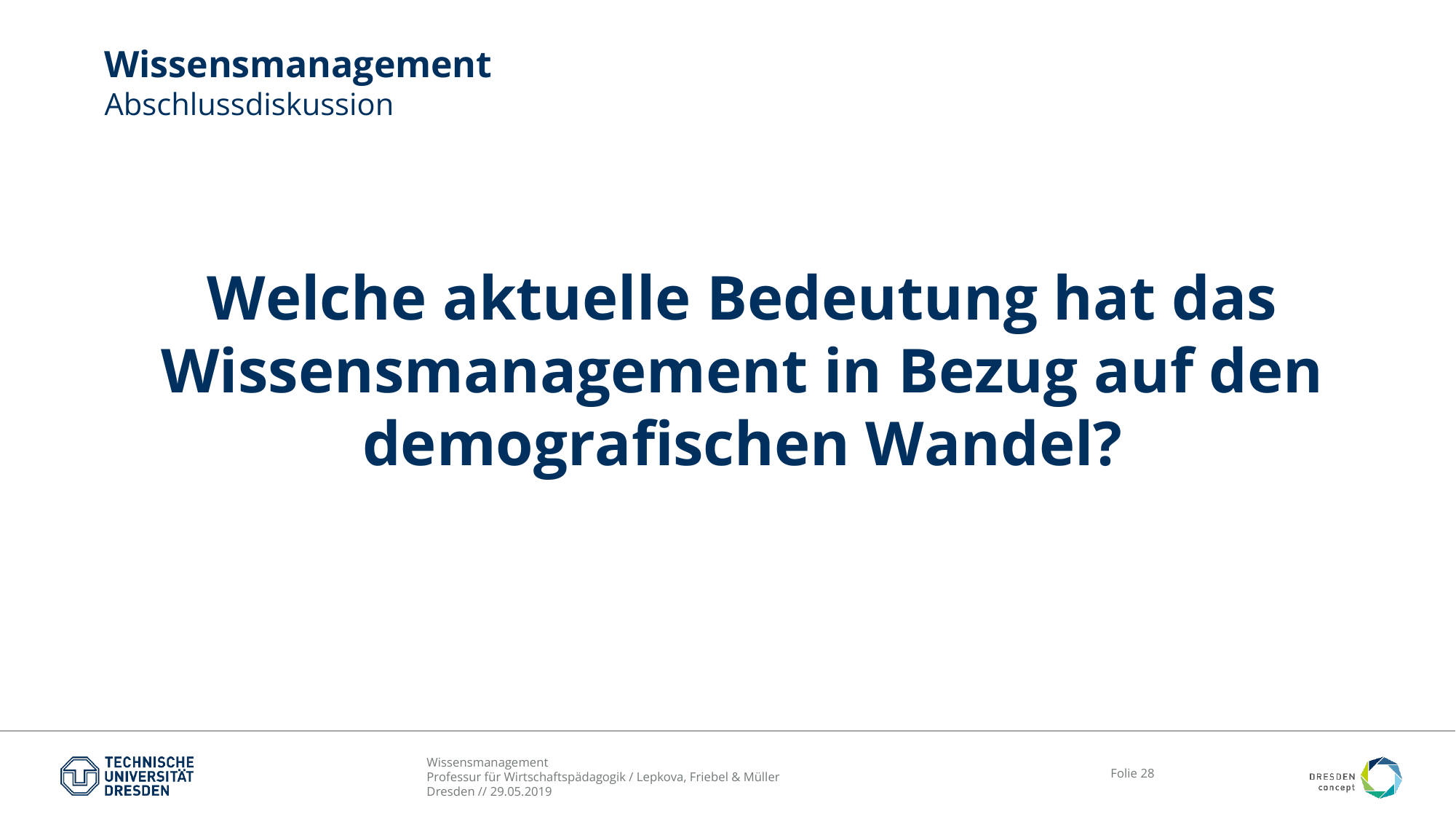

# Wissensmanagement Abschlussdiskussion

Welche aktuelle Bedeutung hat das Wissensmanagement in Bezug auf den demografischen Wandel?